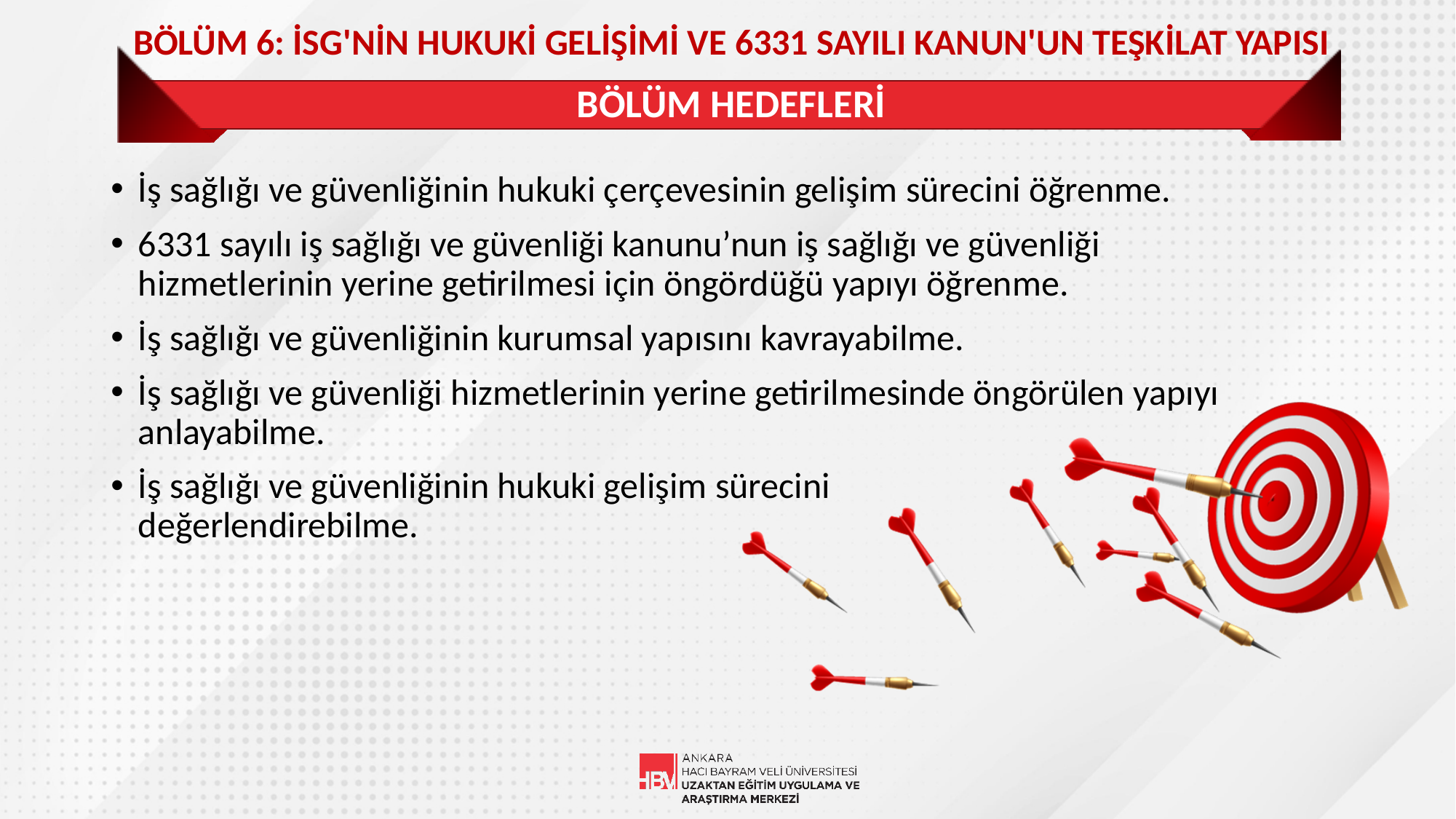

BÖLÜM 6: İSG'NİN HUKUKİ GELİŞİMİ VE 6331 SAYILI KANUN'UN TEŞKİLAT YAPISI

# BÖLÜM HEDEFLERİ
İş sağlığı ve güvenliğinin hukuki çerçevesinin gelişim sürecini öğrenme.
6331 sayılı iş sağlığı ve güvenliği kanunu’nun iş sağlığı ve güvenliği hizmetlerinin yerine getirilmesi için öngördüğü yapıyı öğrenme.
İş sağlığı ve güvenliğinin kurumsal yapısını kavrayabilme.
İş sağlığı ve güvenliği hizmetlerinin yerine getirilmesinde öngörülen yapıyı anlayabilme.
İş sağlığı ve güvenliğinin hukuki gelişim sürecini
değerlendirebilme.